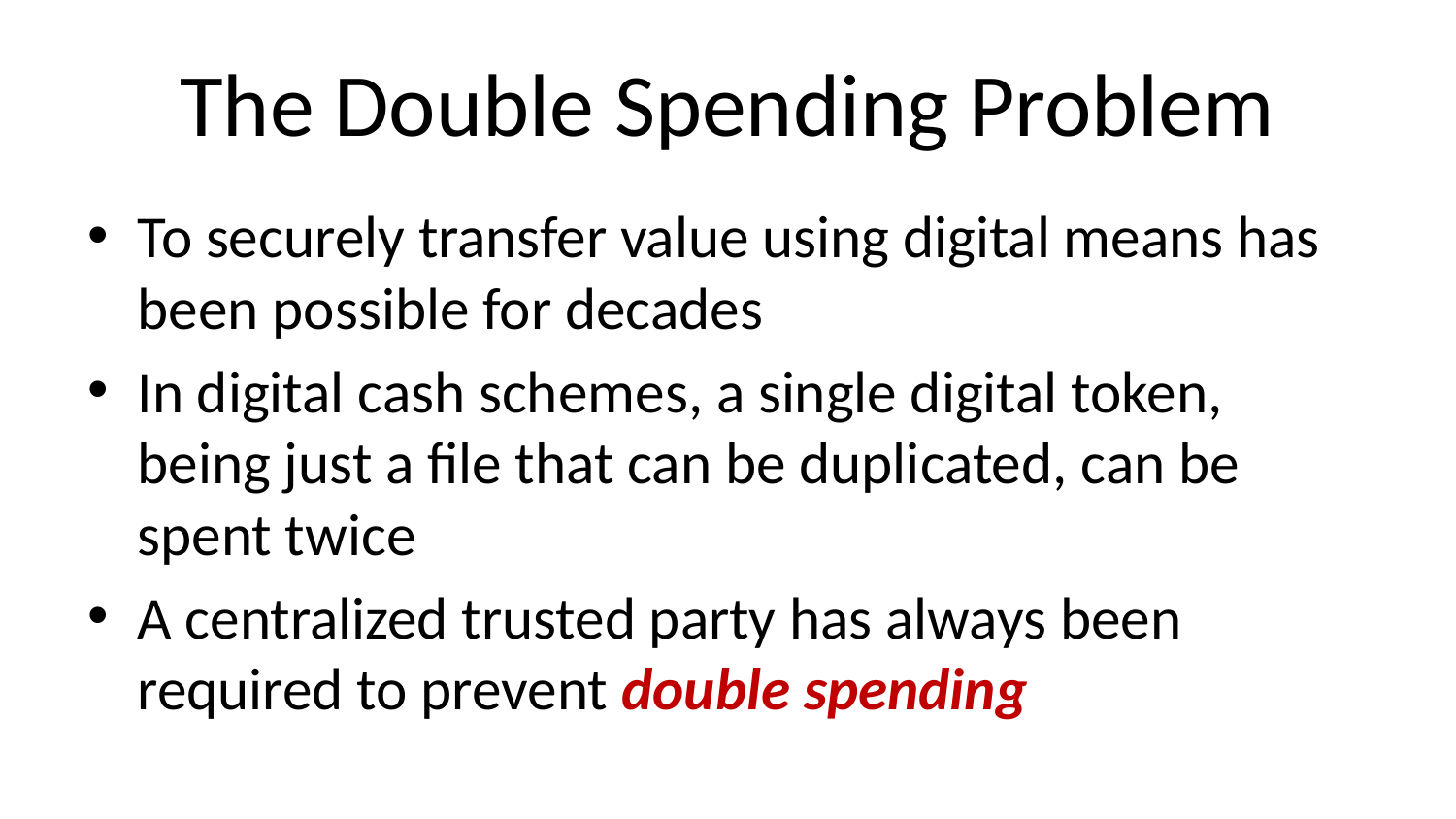

# The Double Spending Problem
To securely transfer value using digital means has been possible for decades
In digital cash schemes, a single digital token, being just a file that can be duplicated, can be spent twice
A centralized trusted party has always been required to prevent double spending